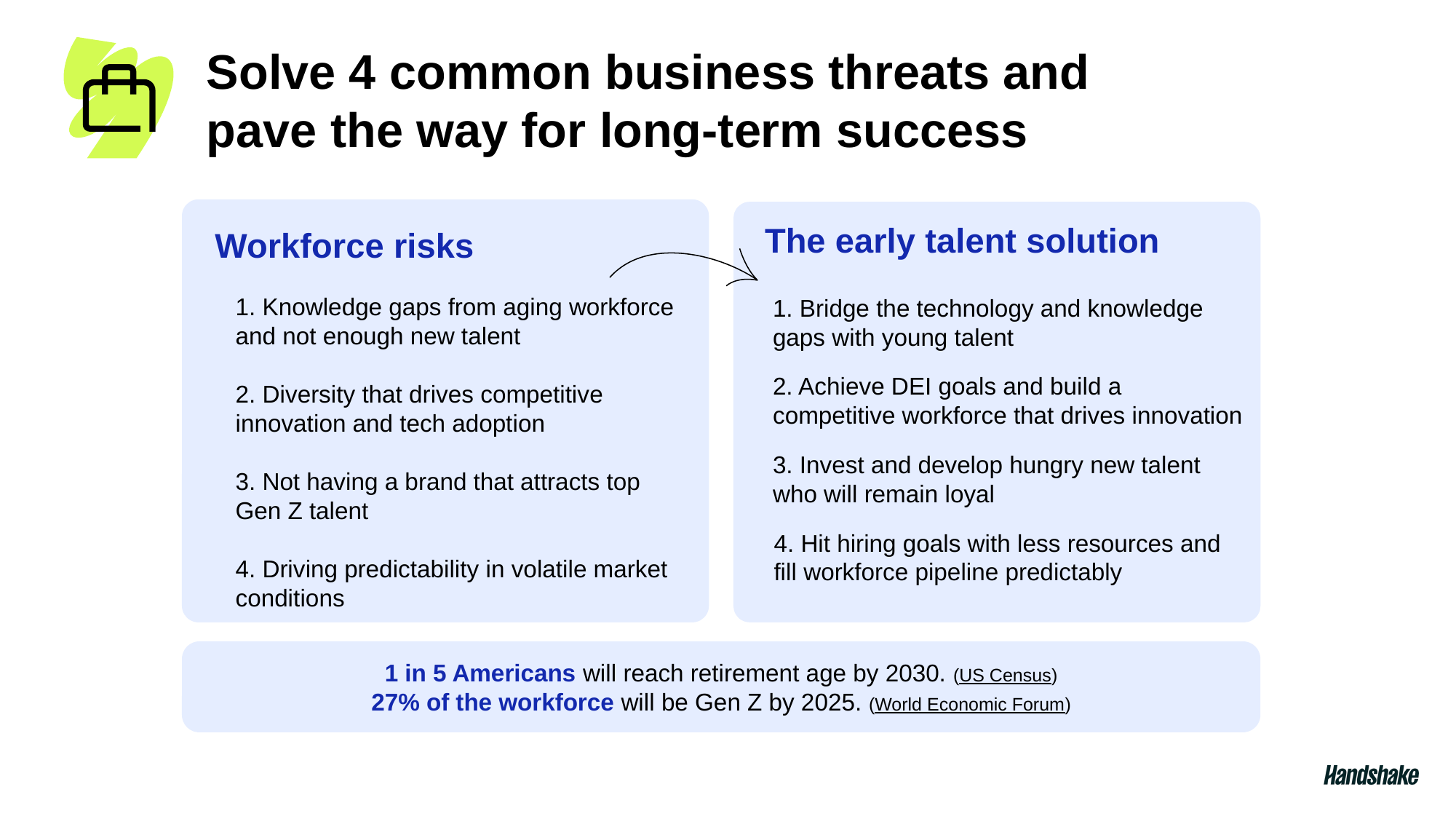

Solve 4 common business threats and
pave the way for long-term success

The early talent solution
Workforce risks
1. Bridge the technology and knowledge gaps with young talent
2. Achieve DEI goals and build a competitive workforce that drives innovation
3. Invest and develop hungry new talent who will remain loyal
4. Hit hiring goals with less resources and fill workforce pipeline predictably
1. Knowledge gaps from aging workforce and not enough new talent

2. Diversity that drives competitive innovation and tech adoption

3. Not having a brand that attracts top Gen Z talent

4. Driving predictability in volatile market conditions
1 in 5 Americans will reach retirement age by 2030. (US Census)
27% of the workforce will be Gen Z by 2025. (World Economic Forum)